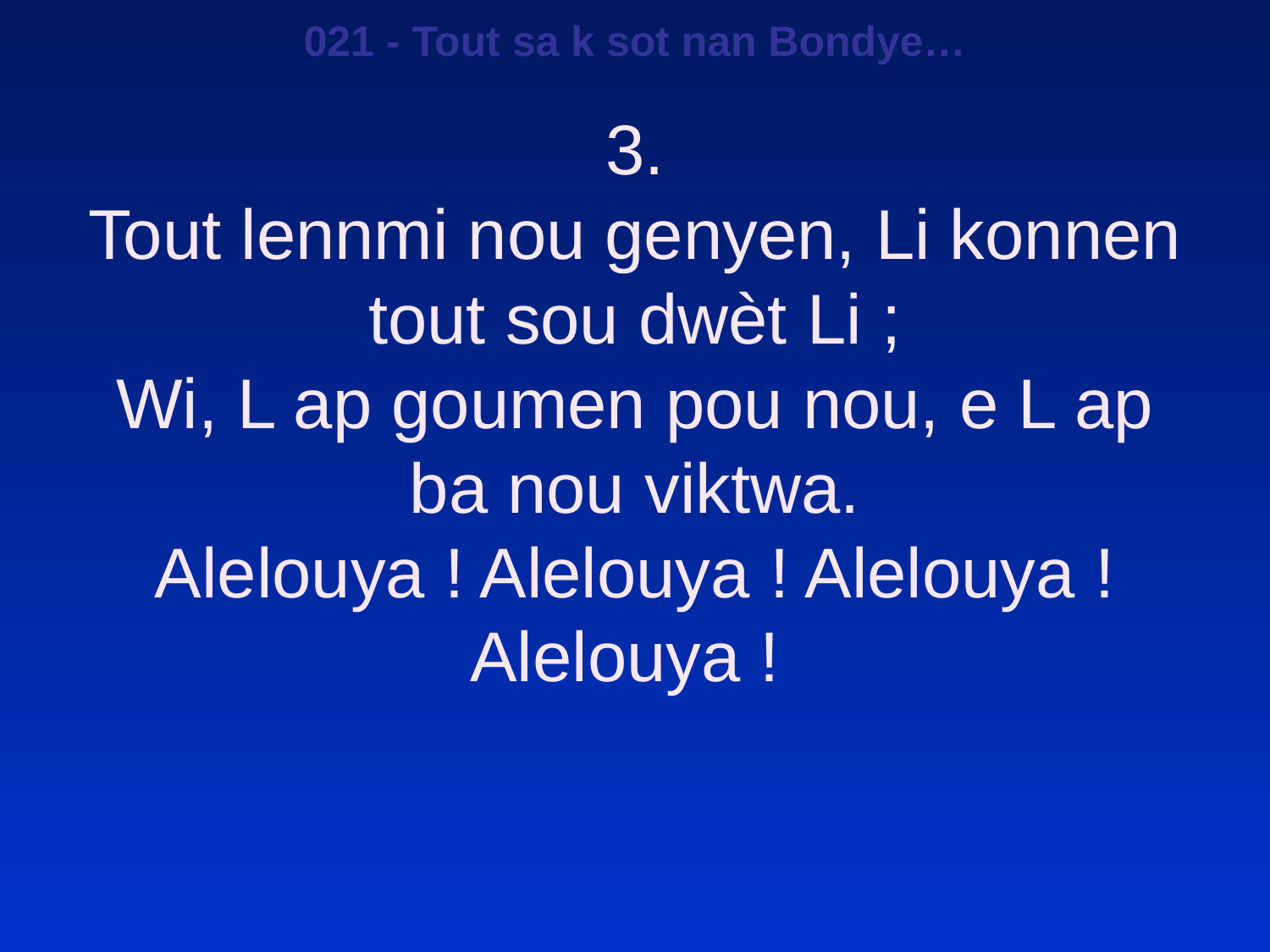

021 - Tout sa k sot nan Bondye…
3.
Tout lennmi nou genyen, Li konnen tout sou dwèt Li ;
Wi, L ap goumen pou nou, e L ap ba nou viktwa.
Alelouya ! Alelouya ! Alelouya ! Alelouya !